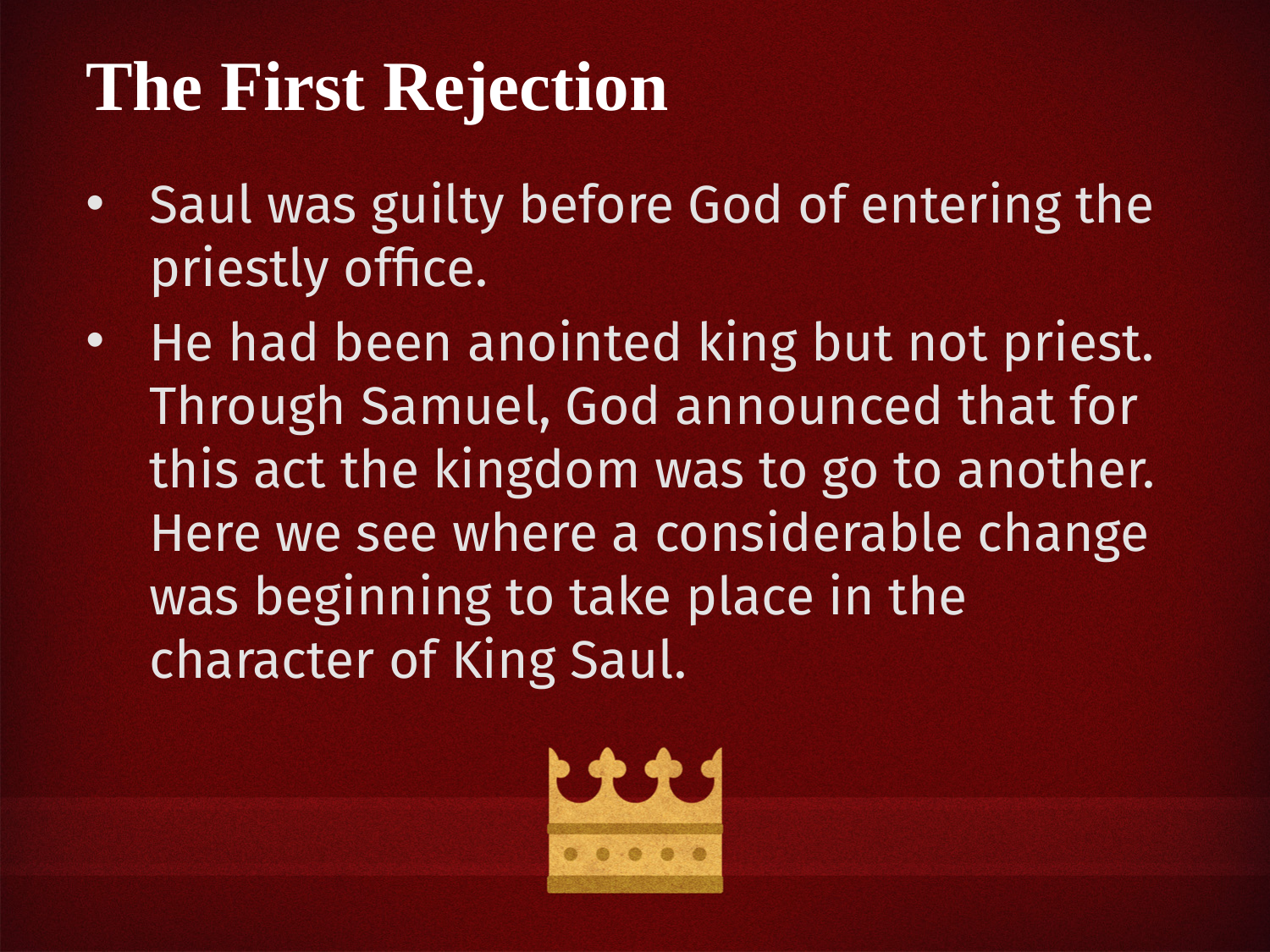

The First Rejection
Saul was guilty before God of entering the priestly office.
He had been anointed king but not priest. Through Samuel, God announced that for this act the kingdom was to go to another. Here we see where a considerable change was beginning to take place in the character of King Saul.